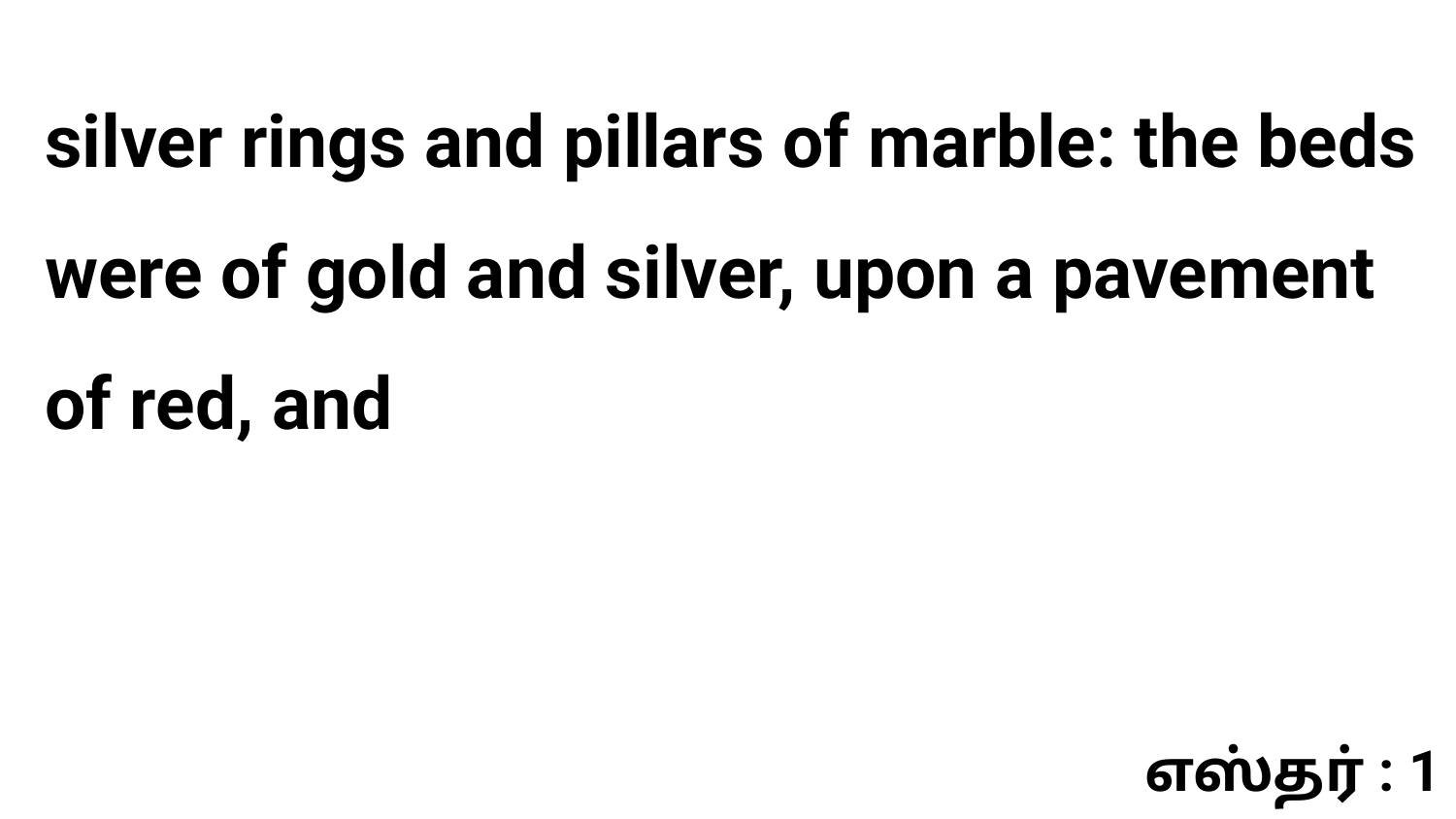

silver rings and pillars of marble: the beds were of gold and silver, upon a pavement of red, and
எஸ்தர் : 1